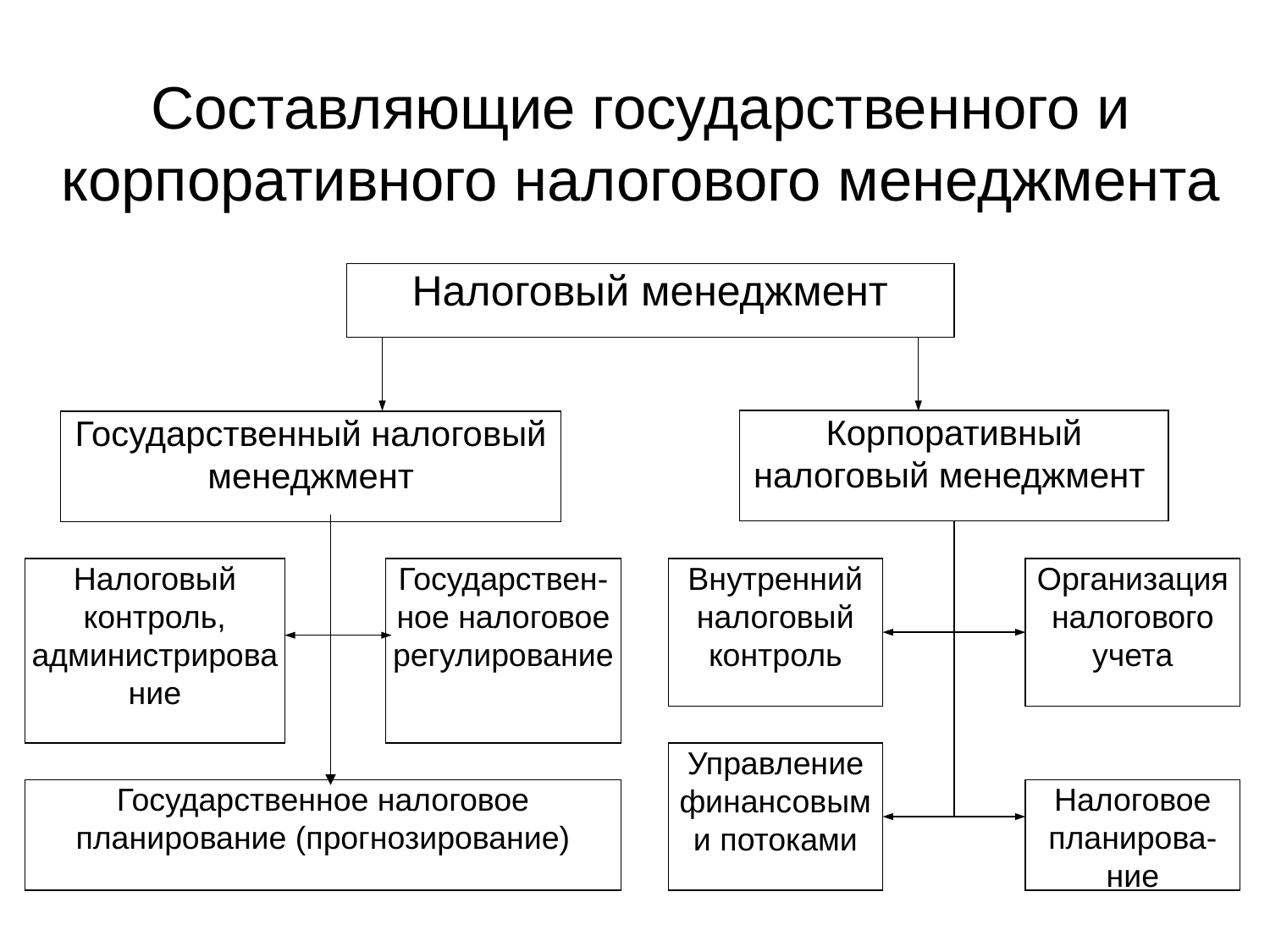

# Составляющие государственного и корпоративного налогового менеджмента
Налоговый менеджмент
Корпоративный налоговый менеджмент
Государственный налоговый менеджмент
Налоговый контроль, администрирование
Государствен-ное налоговое регулирование
Внутренний налоговый контроль
Организация налогового учета
Управление финансовыми потоками
Государственное налоговое планирование (прогнозирование)
Налоговое планирова-ние